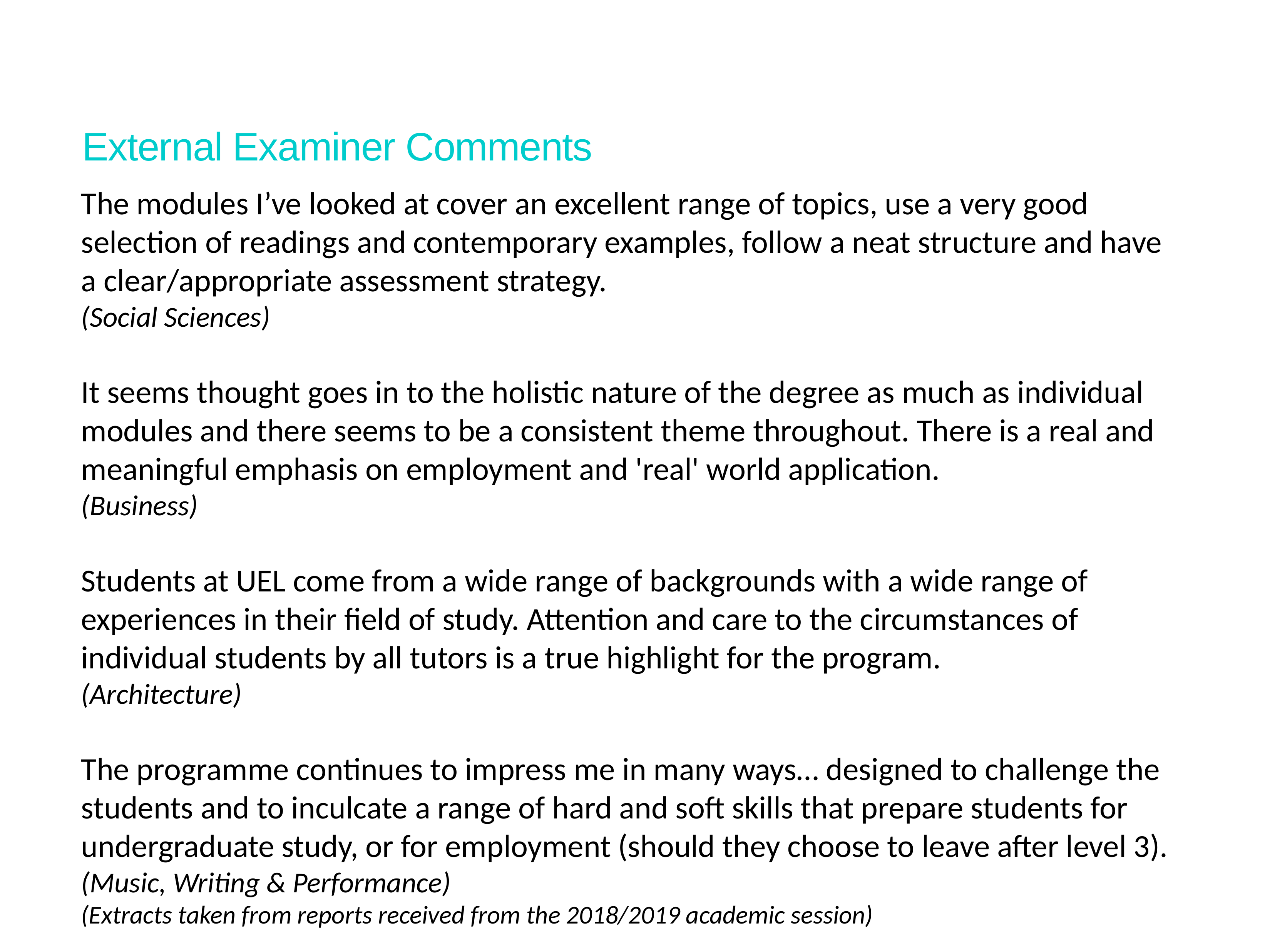

External Examiner Comments
The modules I’ve looked at cover an excellent range of topics, use a very good selection of readings and contemporary examples, follow a neat structure and have a clear/appropriate assessment strategy.
(Social Sciences)

It seems thought goes in to the holistic nature of the degree as much as individual modules and there seems to be a consistent theme throughout. There is a real and meaningful emphasis on employment and 'real' world application.
(Business)

Students at UEL come from a wide range of backgrounds with a wide range of experiences in their field of study. Attention and care to the circumstances of individual students by all tutors is a true highlight for the program.
(Architecture)

The programme continues to impress me in many ways… designed to challenge the students and to inculcate a range of hard and soft skills that prepare students for undergraduate study, or for employment (should they choose to leave after level 3).
(Music, Writing & Performance)
(Extracts taken from reports received from the 2018/2019 academic session)